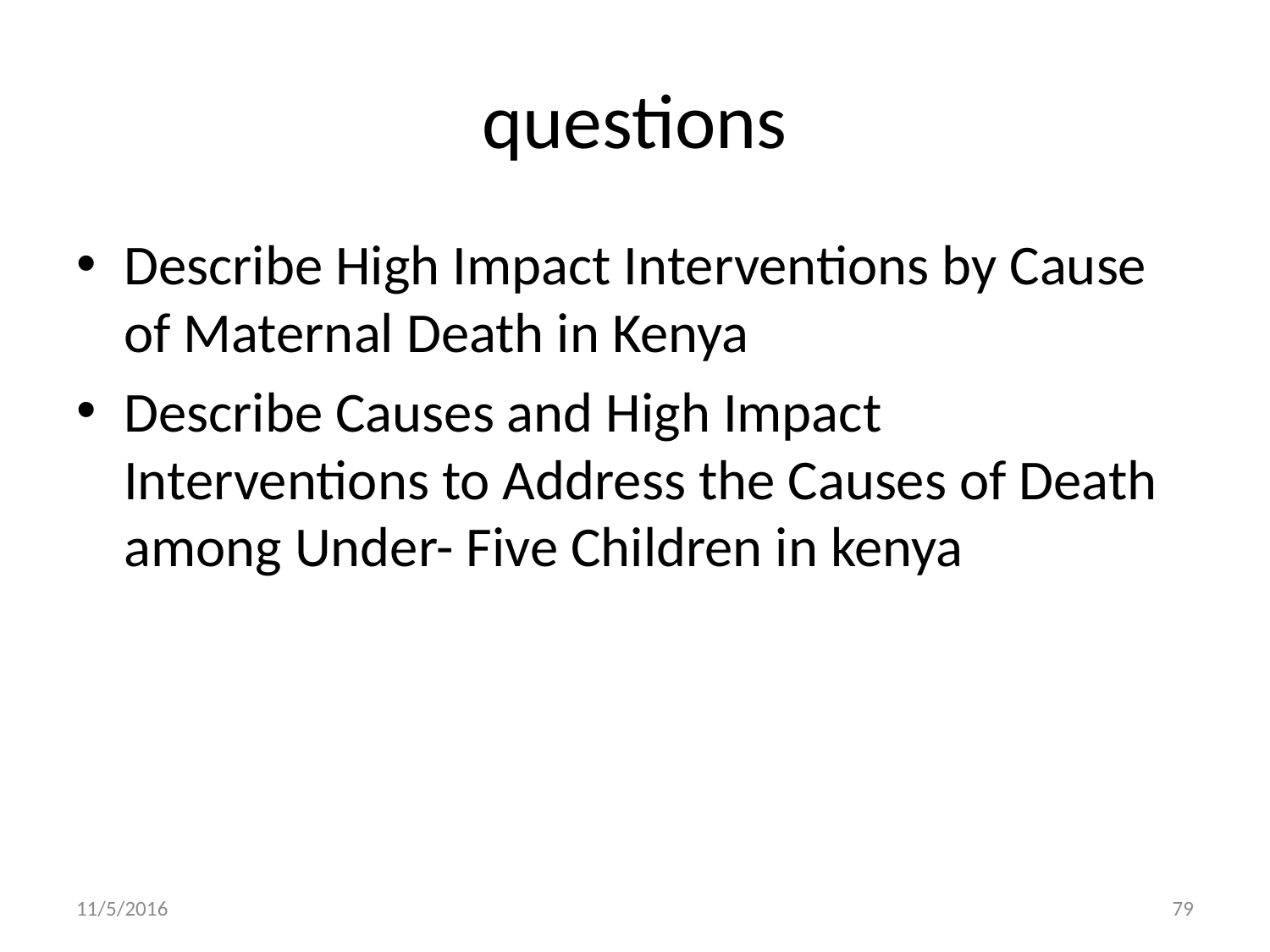

# questions
Describe High Impact Interventions by Cause of Maternal Death in Kenya
Describe Causes and High Impact Interventions to Address the Causes of Death among Under- Five Children in kenya

11/5/2016
79